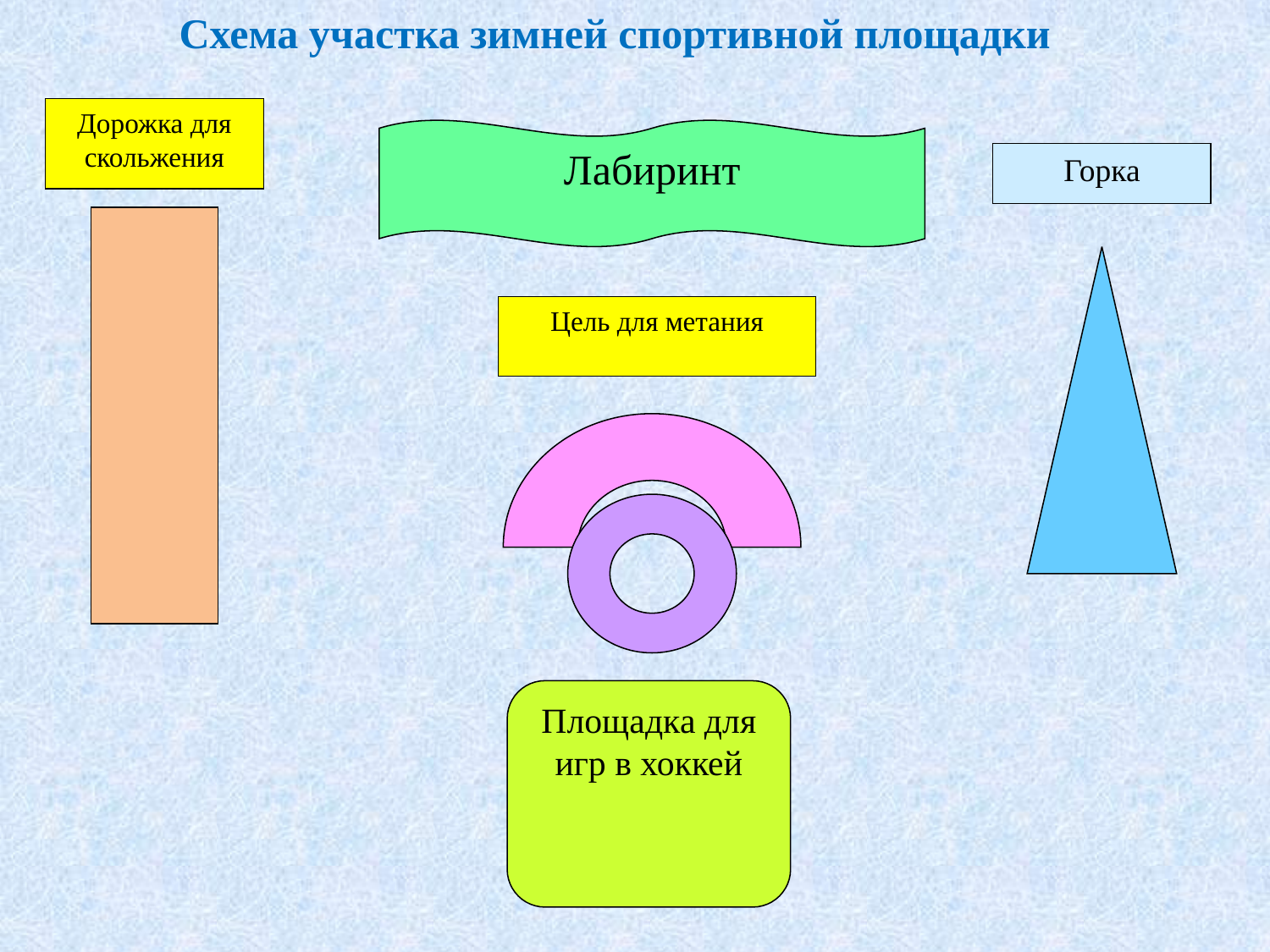

Схема участка зимней спортивной площадки
Дорожка для скольжения
Лабиринт
Горка

Цель для метания

Площадка для игр в хоккей